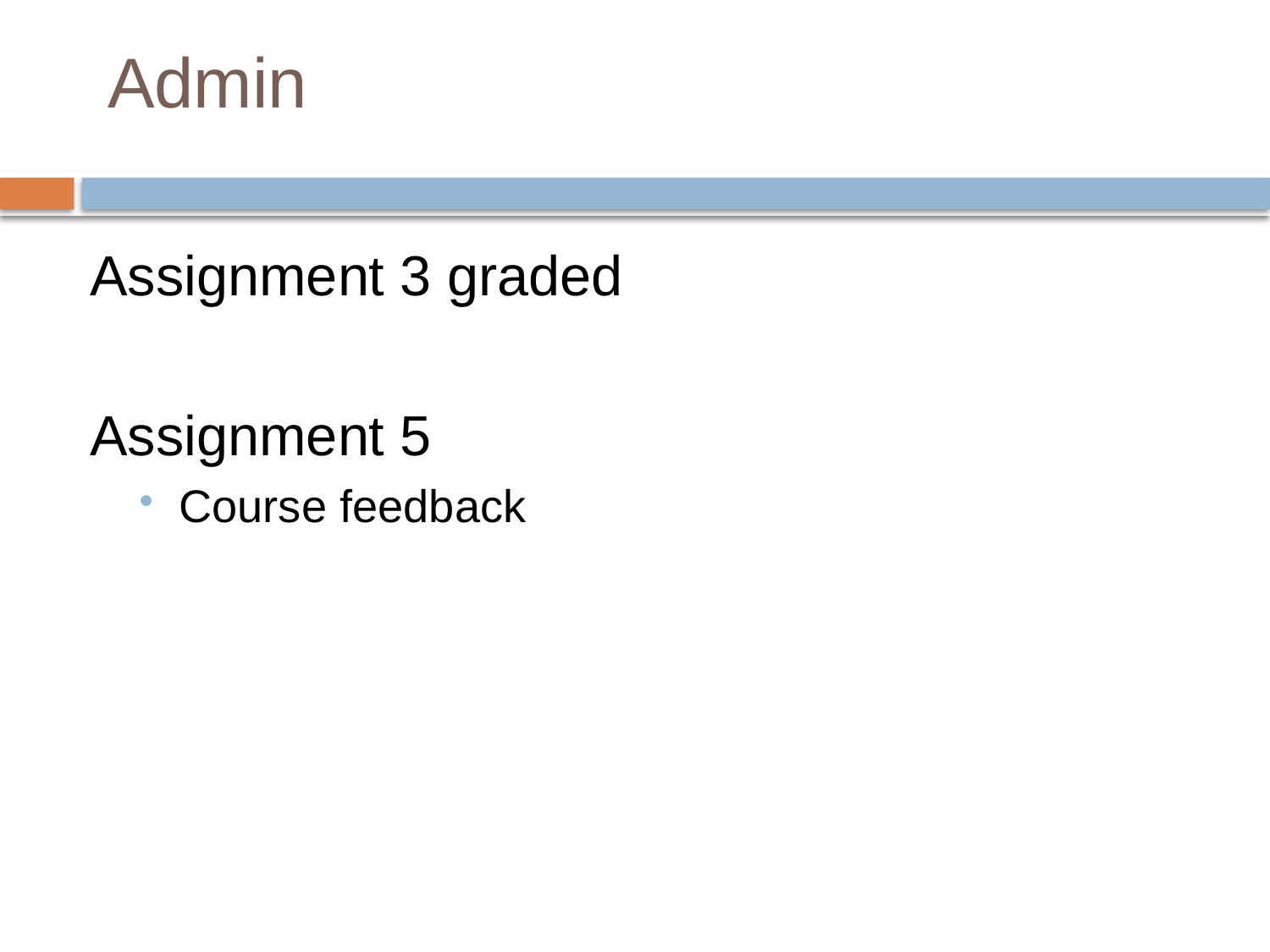

# Admin
Assignment 3 graded

Assignment 5
Course feedback